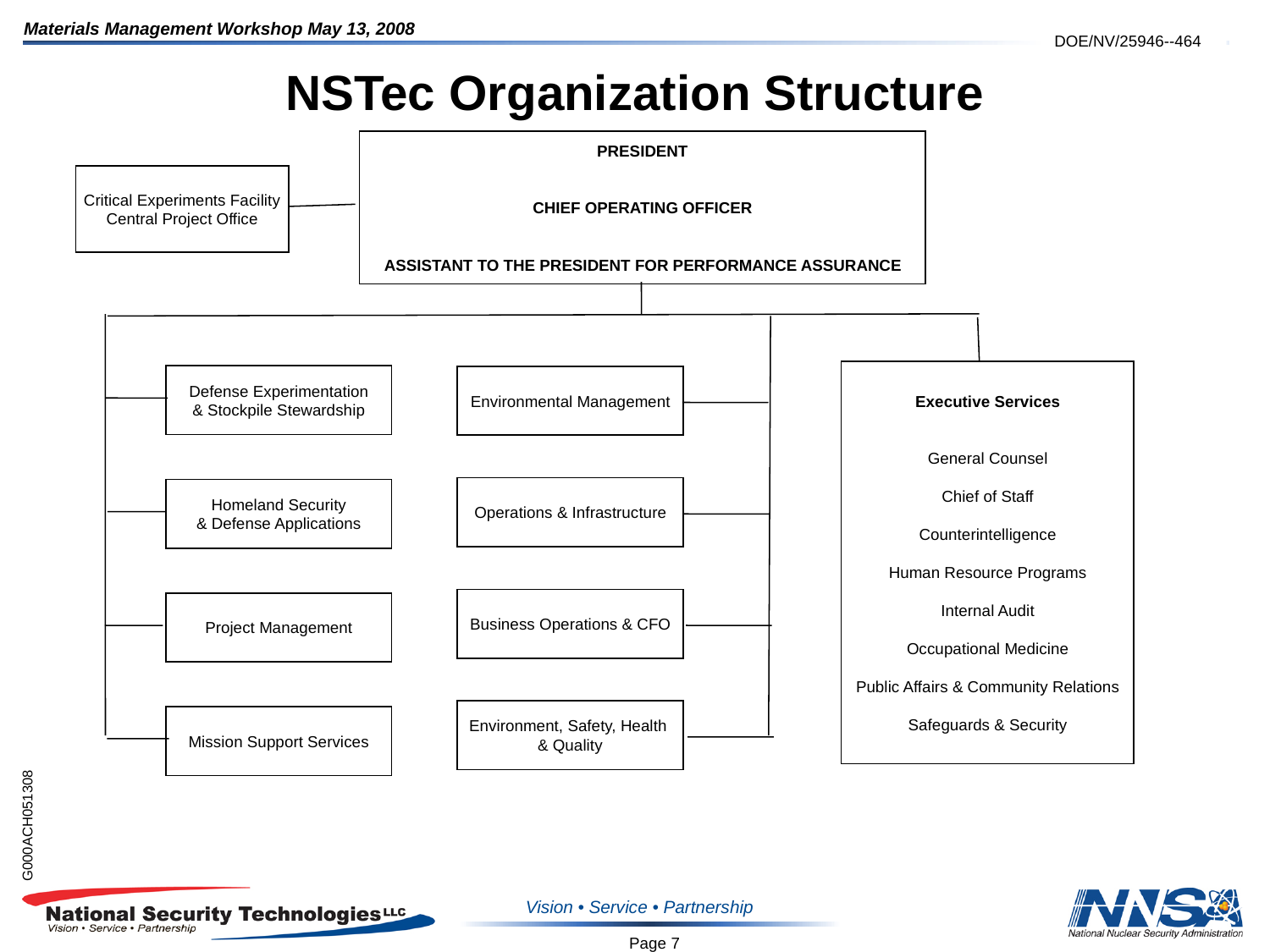

DOE/NV/25946--464
# NSTec Organization Structure
PRESIDENT

CHIEF OPERATING OFFICER

ASSISTANT TO THE PRESIDENT FOR PERFORMANCE ASSURANCE
Critical Experiments Facility
Central Project Office

Executive Services

General Counsel

Chief of Staff

Counterintelligence

Human Resource Programs

Internal Audit

Occupational Medicine

Public Affairs & Community Relations

Safeguards & Security
Defense Experimentation
& Stockpile Stewardship
Homeland Security
& Defense Applications
Project Management
Mission Support Services
Environmental Management
Operations & Infrastructure
Business Operations & CFO
Environment, Safety, Health
& Quality

Vision • Service • Partnership